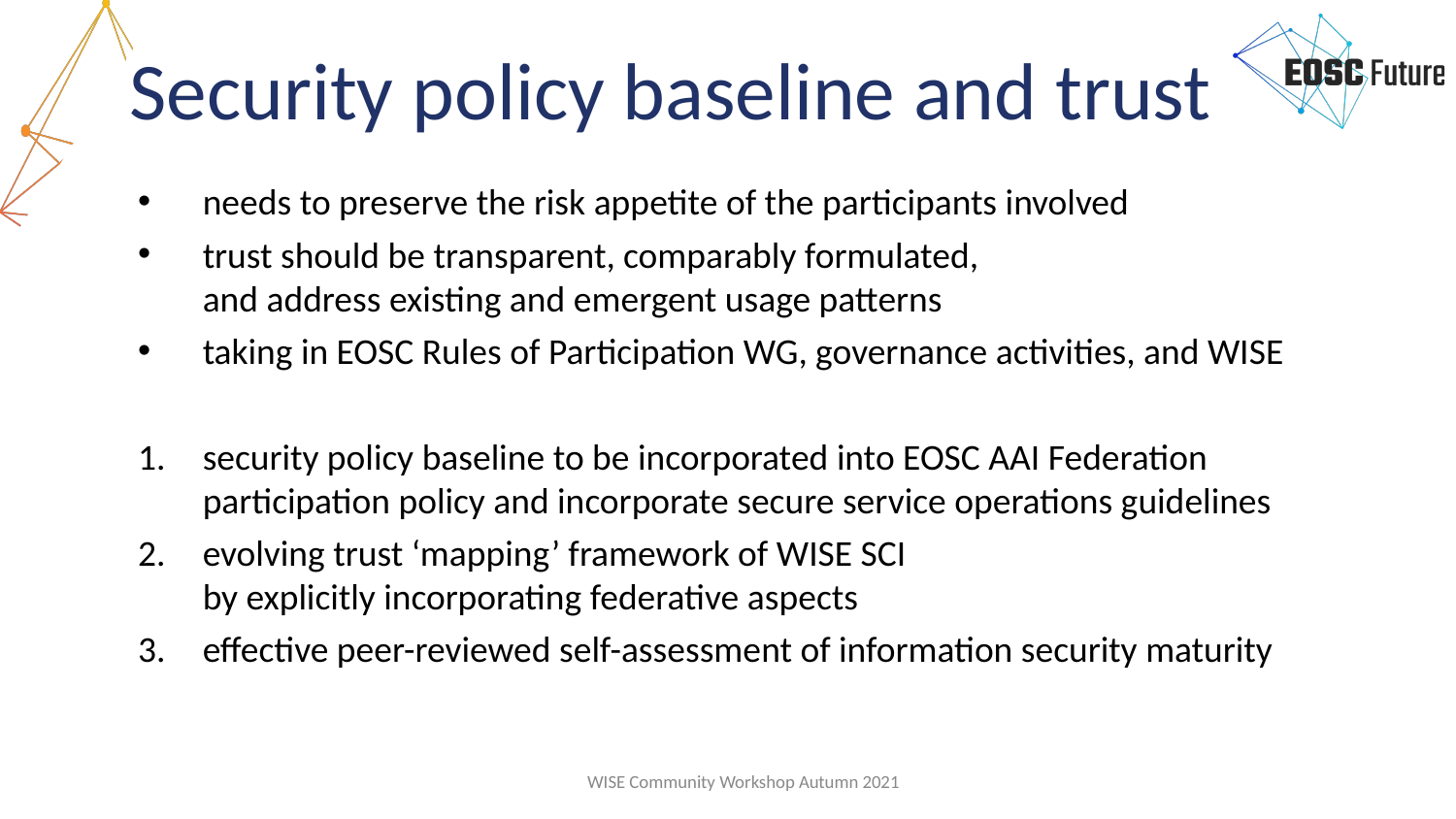

# Security policy baseline and trust
needs to preserve the risk appetite of the participants involved
trust should be transparent, comparably formulated,
and address existing and emergent usage patterns
taking in EOSC Rules of Participation WG, governance activities, and WISE

security policy baseline to be incorporated into EOSC AAI Federation participation policy and incorporate secure service operations guidelines
evolving trust ‘mapping’ framework of WISE SCI
by explicitly incorporating federative aspects
effective peer-reviewed self-assessment of information security maturity

WISE Community Workshop Autumn 2021